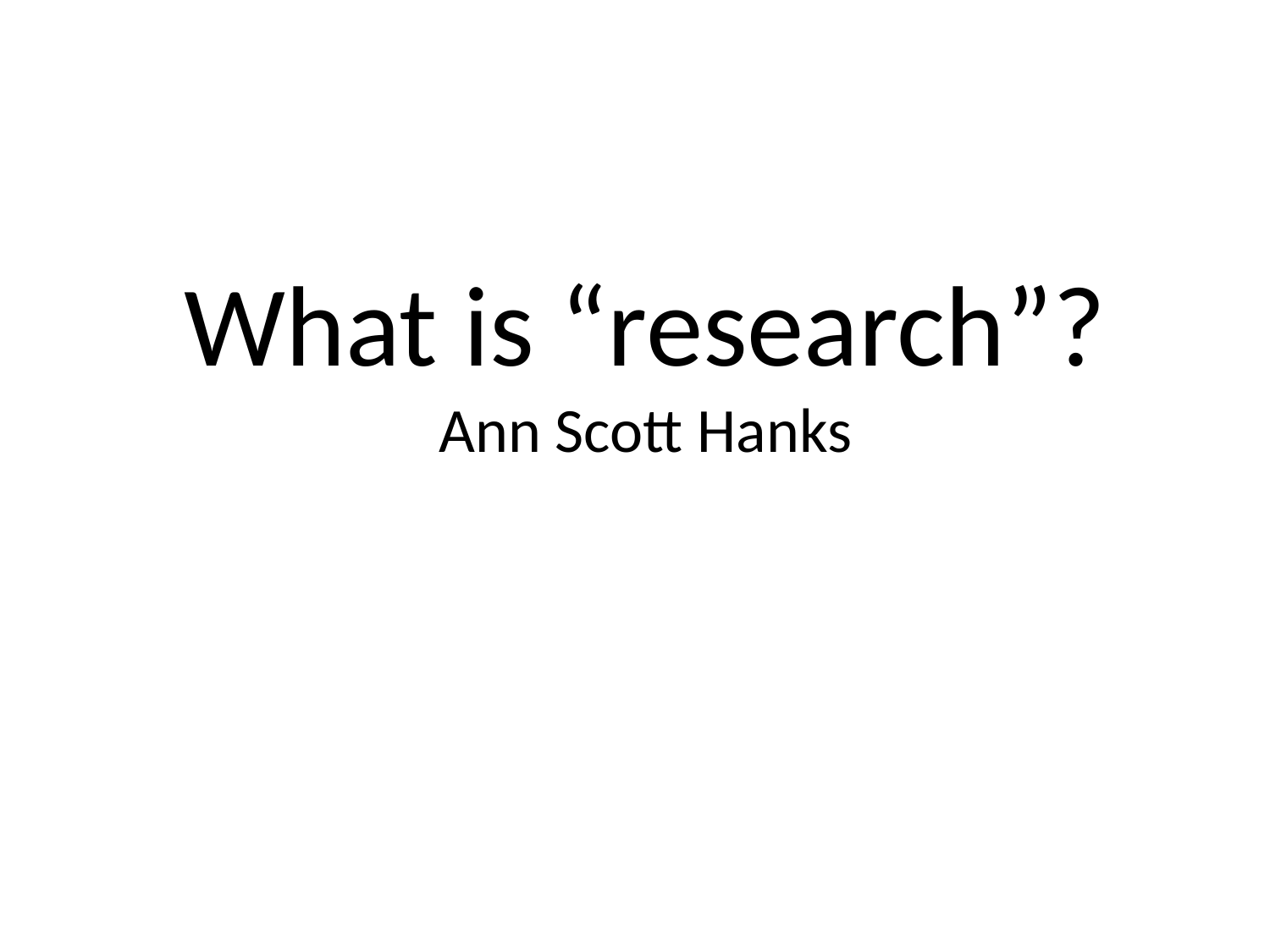

# What is “research”? Ann Scott Hanks